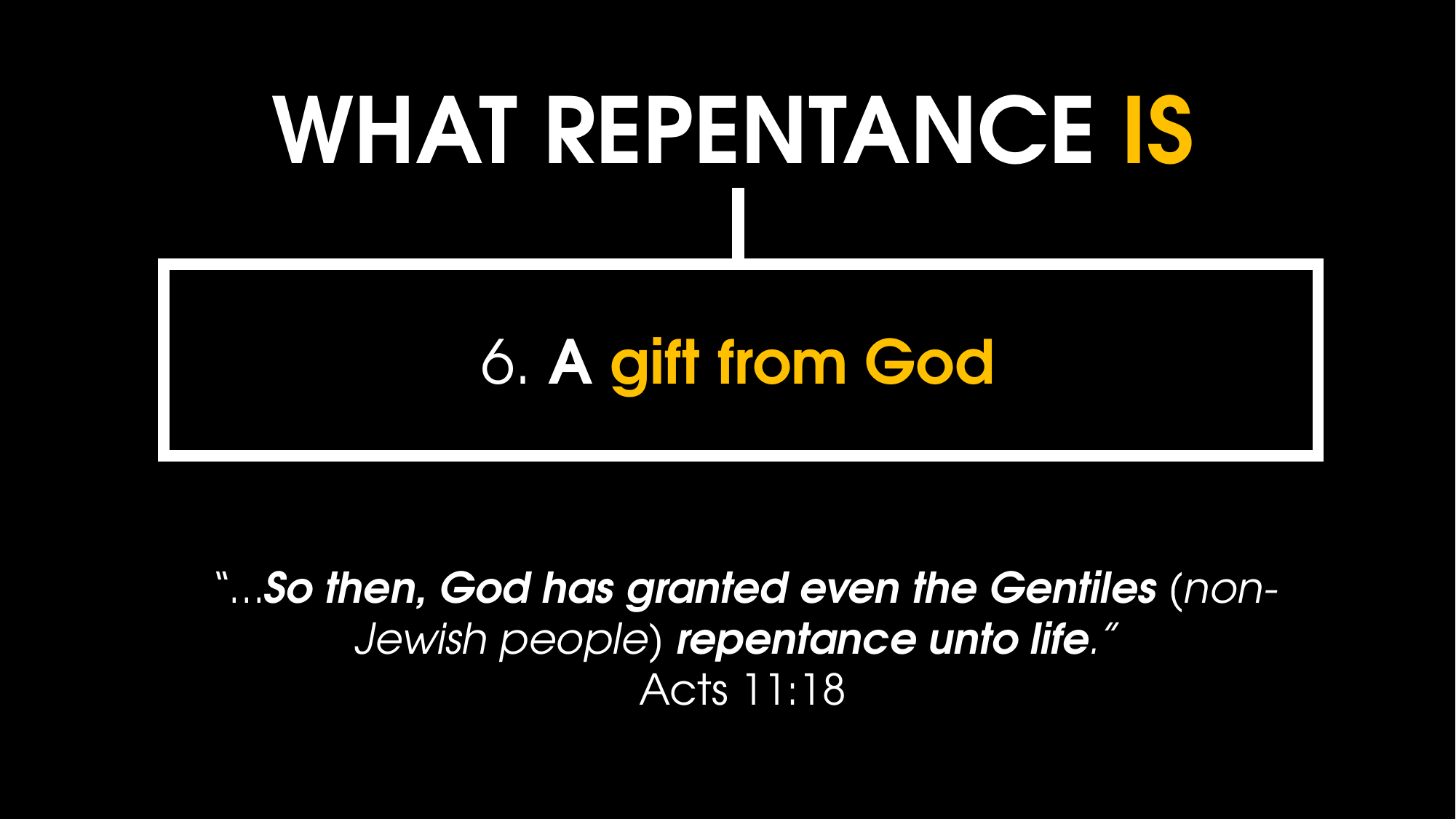

WHAT REPENTANCE IS

6. A gift from God
“…So then, God has granted even the Gentiles (non-Jewish people) repentance unto life.”
Acts 11:18